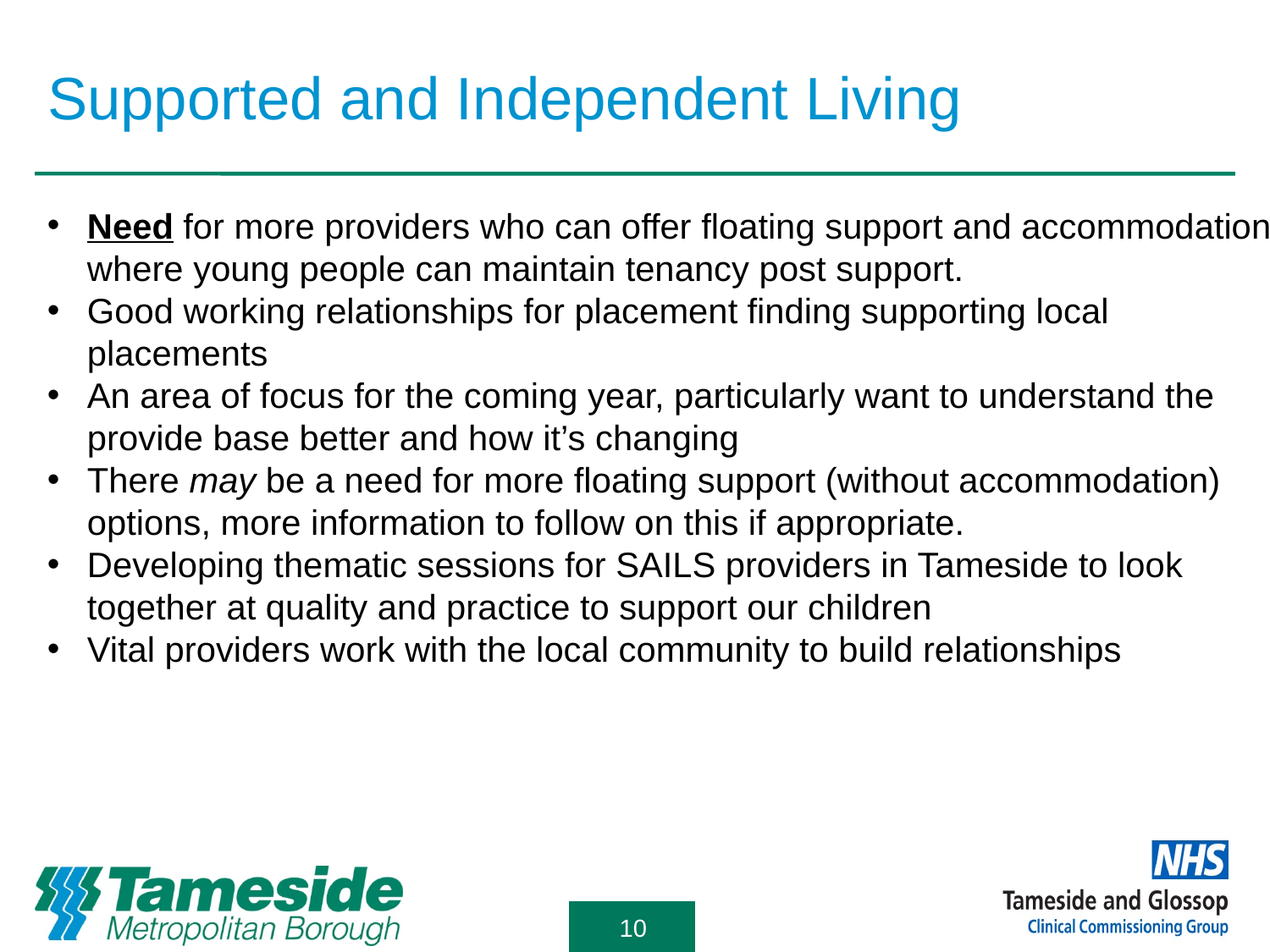

# Supported and Independent Living
Need for more providers who can offer floating support and accommodation where young people can maintain tenancy post support.
Good working relationships for placement finding supporting local placements
An area of focus for the coming year, particularly want to understand the provide base better and how it’s changing
There may be a need for more floating support (without accommodation) options, more information to follow on this if appropriate.
Developing thematic sessions for SAILS providers in Tameside to look together at quality and practice to support our children
Vital providers work with the local community to build relationships
10